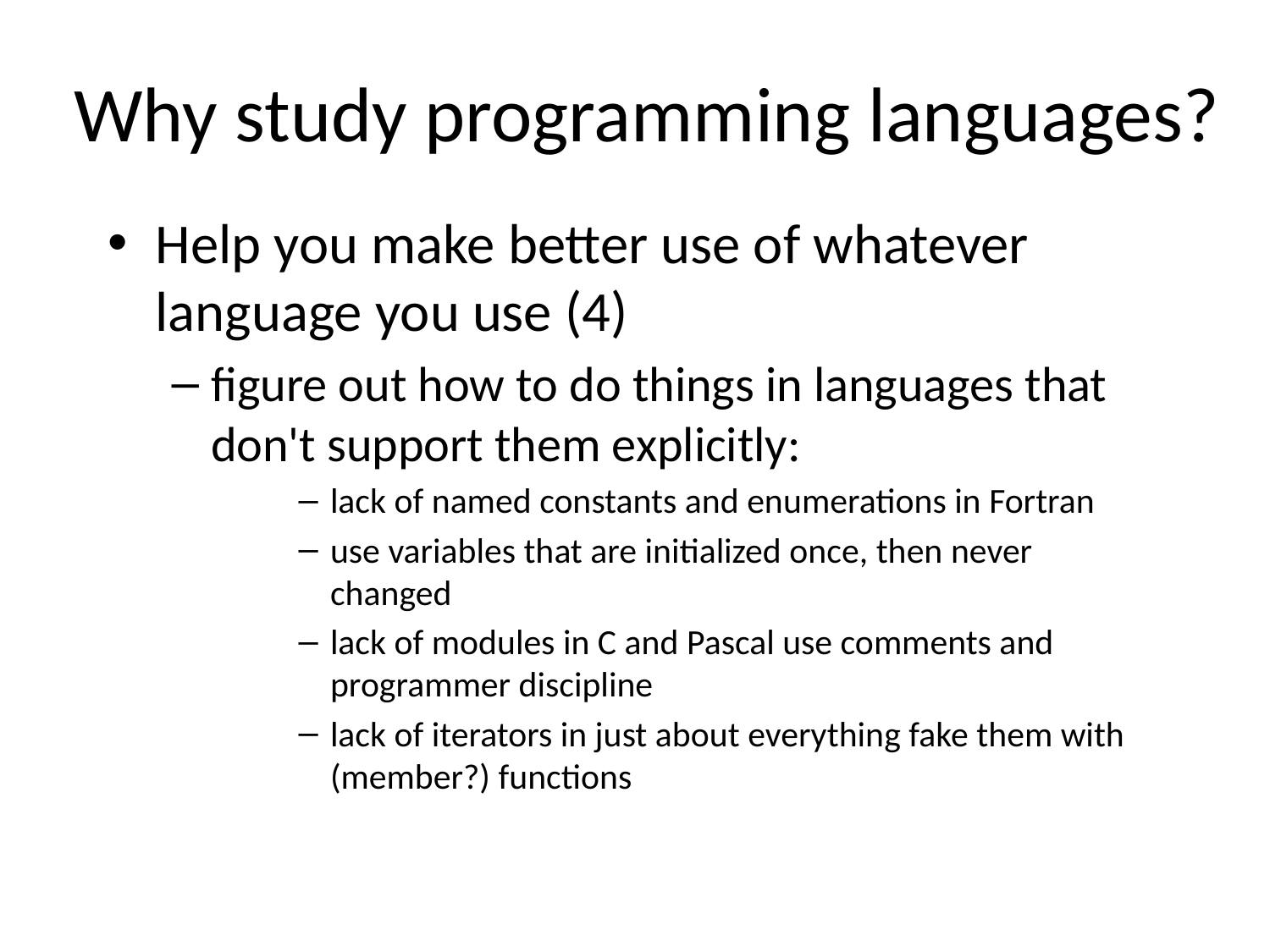

# Why study programming languages?
Help you make better use of whatever language you use (4)
figure out how to do things in languages that don't support them explicitly:
lack of named constants and enumerations in Fortran
use variables that are initialized once, then never changed
lack of modules in C and Pascal use comments and programmer discipline
lack of iterators in just about everything fake them with (member?) functions